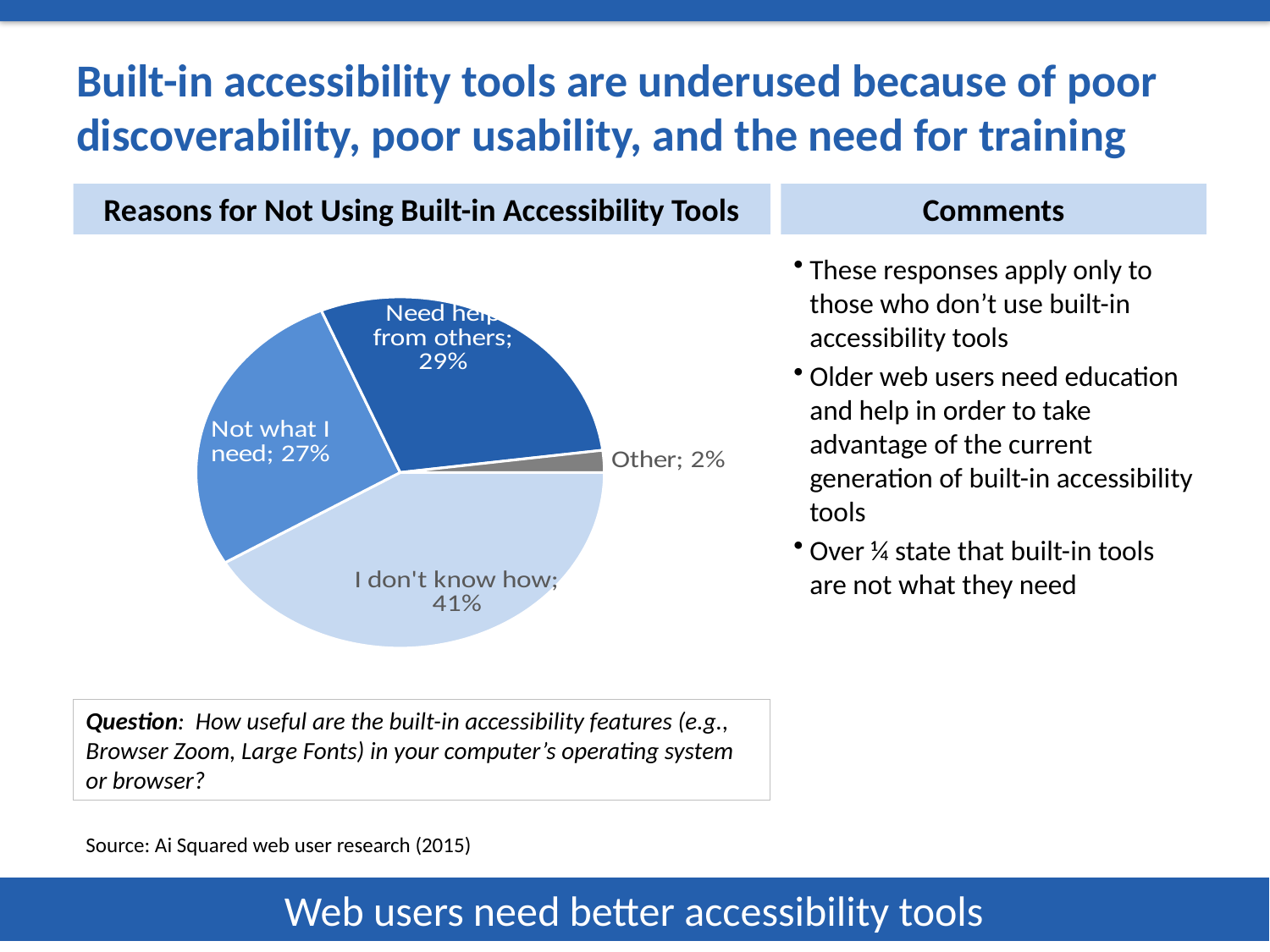

# Built-in accessibility tools are underused because of poor discoverability, poor usability, and the need for training
Reasons for Not Using Built-in Accessibility Tools
Comments

### Chart

| Category | Sales |
|---|---|
| I don't know how | 0.41 |
| Not what I need | 0.27 |
| Need help from others | 0.29 |
| Other | 0.02 |
These responses apply only to those who don’t use built-in accessibility tools
Older web users need education and help in order to take advantage of the current generation of built-in accessibility tools
Over ¼ state that built-in tools are not what they need
Question:  How useful are the built-in accessibility features (e.g., Browser Zoom, Large Fonts) in your computer’s operating system or browser?
Source: Ai Squared web user research (2015)
Web users need better accessibility tools